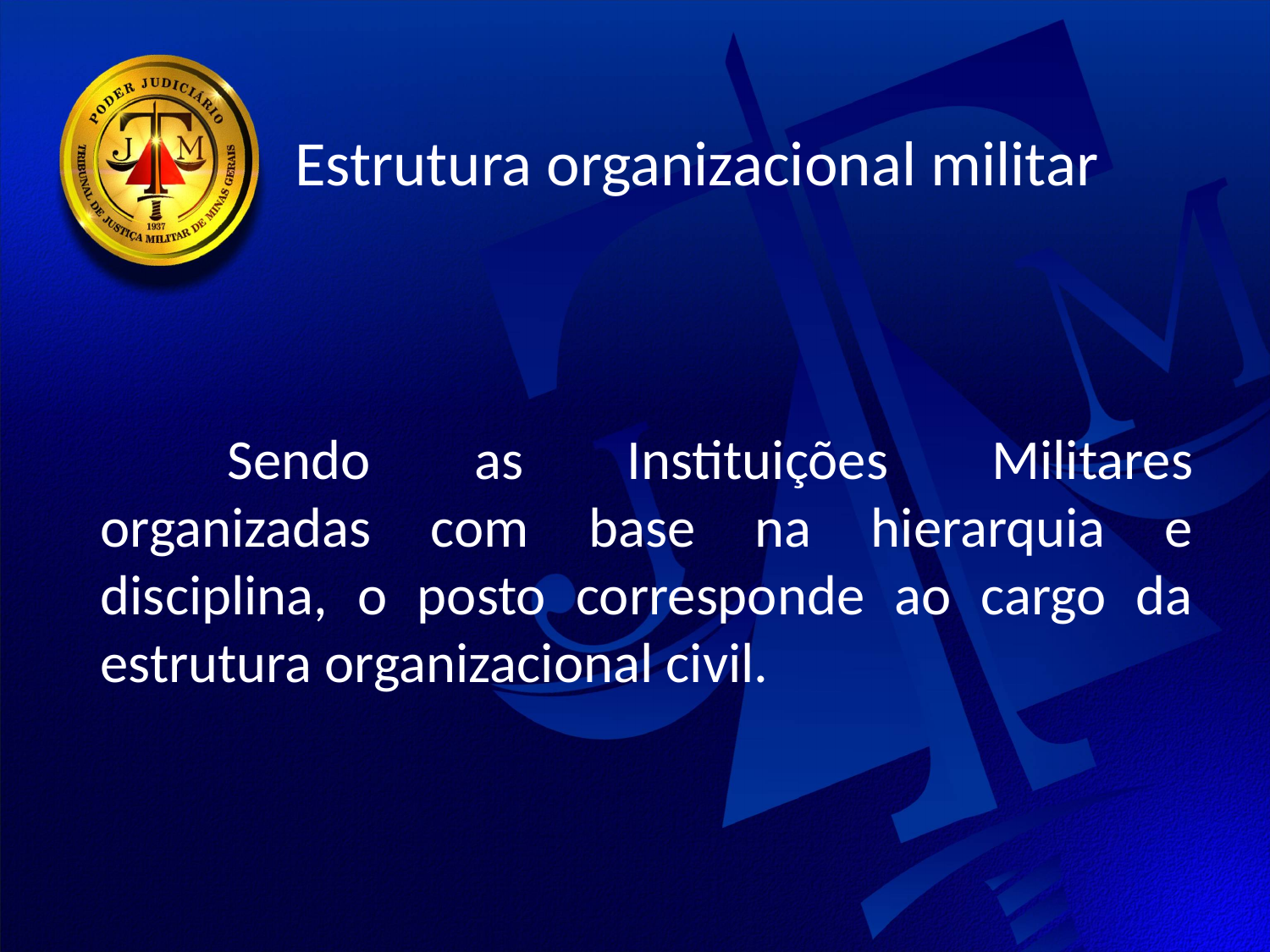

Estrutura organizacional militar

	Sendo as Instituições Militares organizadas com base na hierarquia e disciplina, o posto corresponde ao cargo da estrutura organizacional civil.